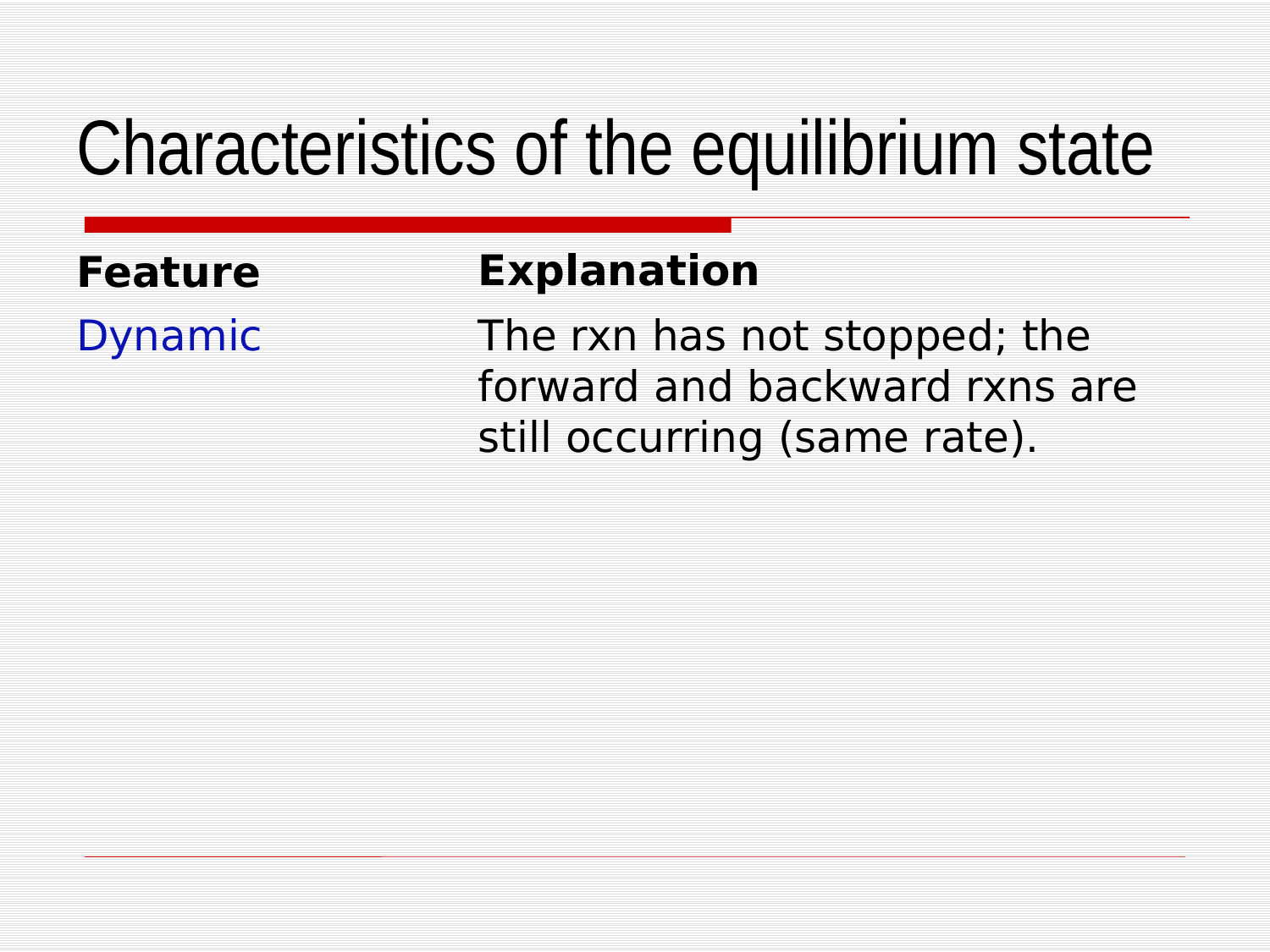

# Characteristics of the equilibrium state
Explanation
Feature
Dynamic
The rxn has not stopped; the forward and backward rxns are still occurring (same rate).